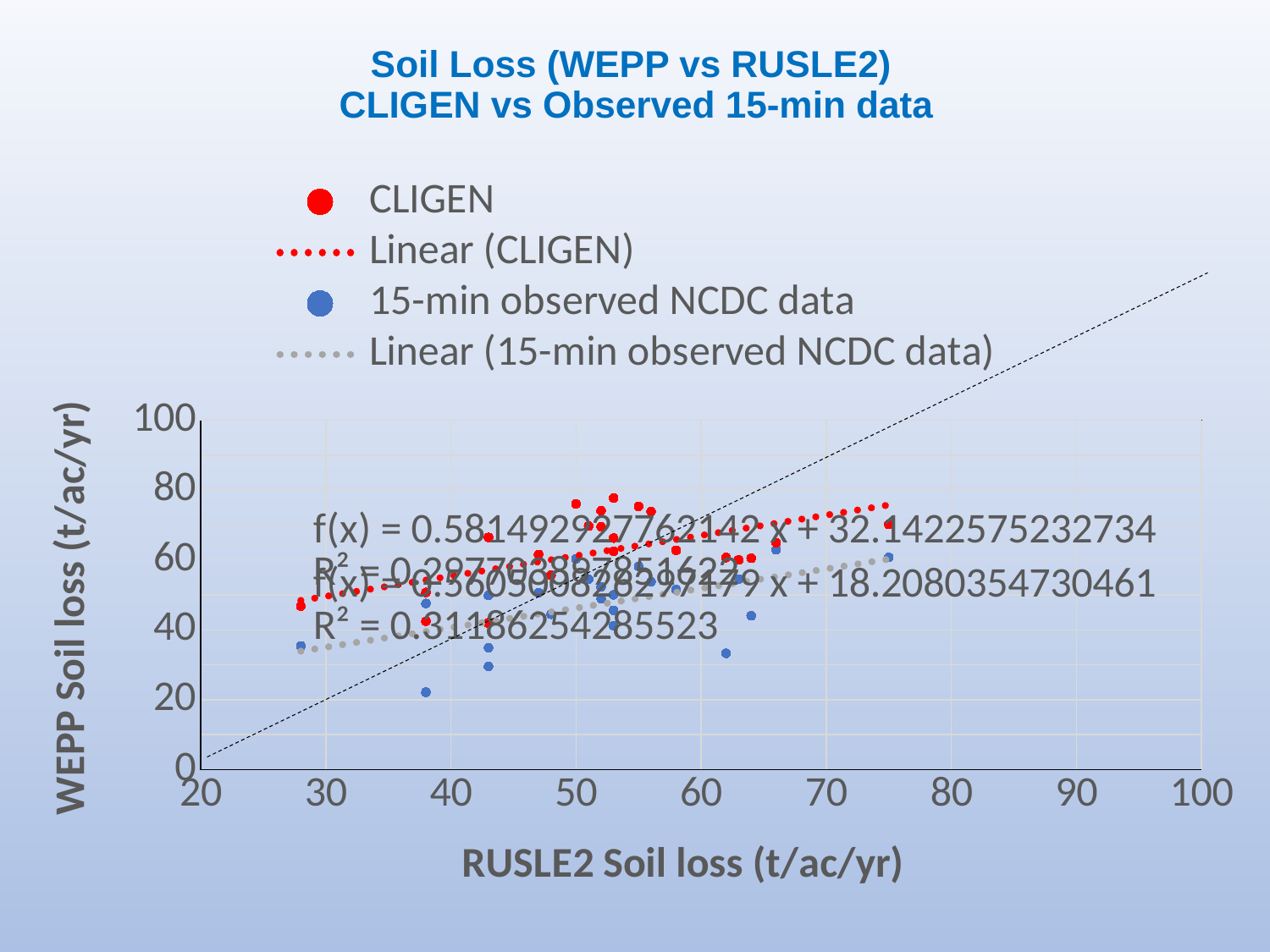

# Soil Loss (WEPP vs RUSLE2) CLIGEN vs Observed 15-min data

### Chart

| Category |  |  |
|---|---|---|